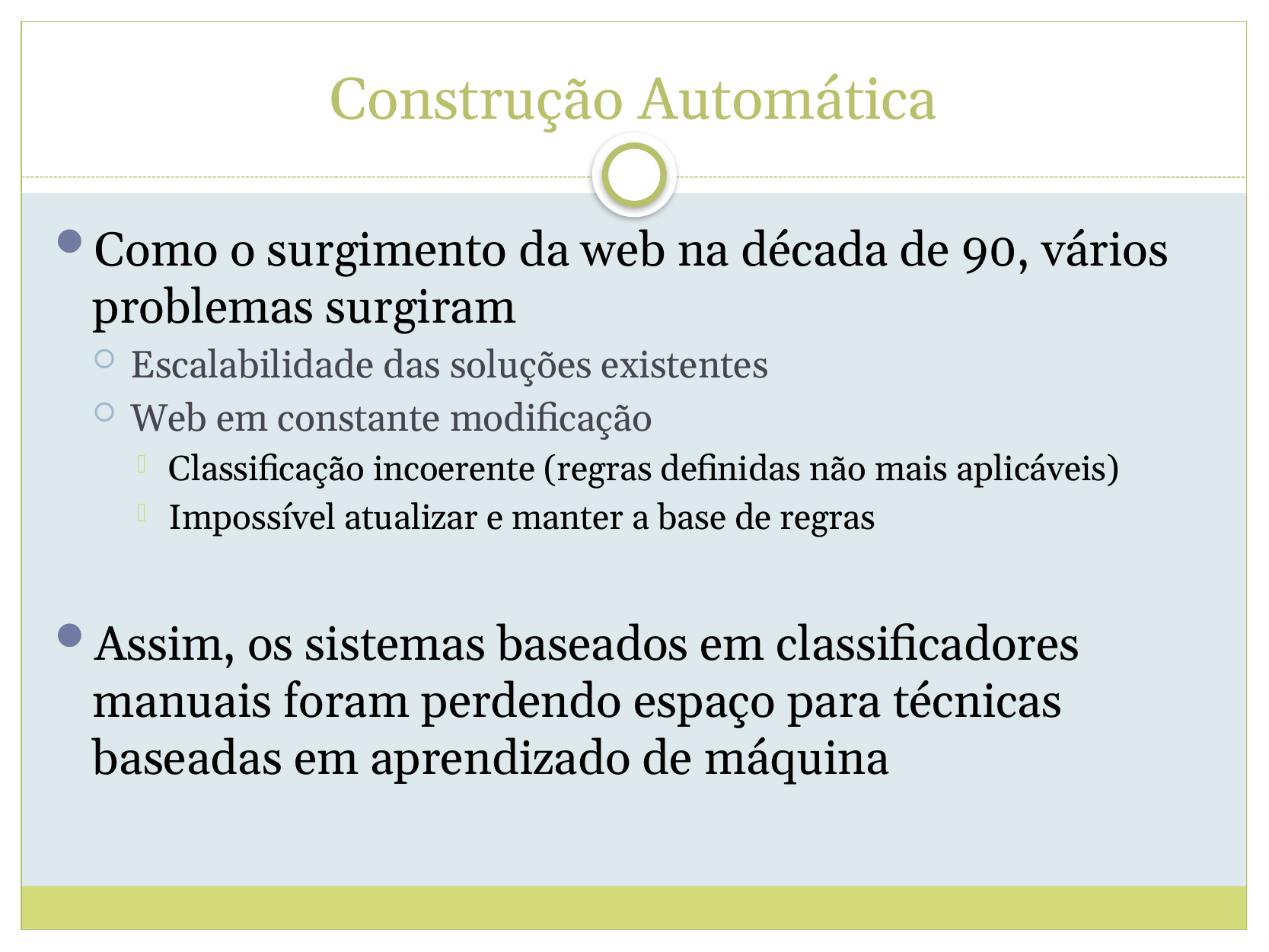

# Construção Automática
Como o surgimento da web na década de 90, vários problemas surgiram
Escalabilidade das soluções existentes
Web em constante modificação
Classificação incoerente (regras definidas não mais aplicáveis)
Impossível atualizar e manter a base de regras

Assim, os sistemas baseados em classificadores manuais foram perdendo espaço para técnicas baseadas em aprendizado de máquina